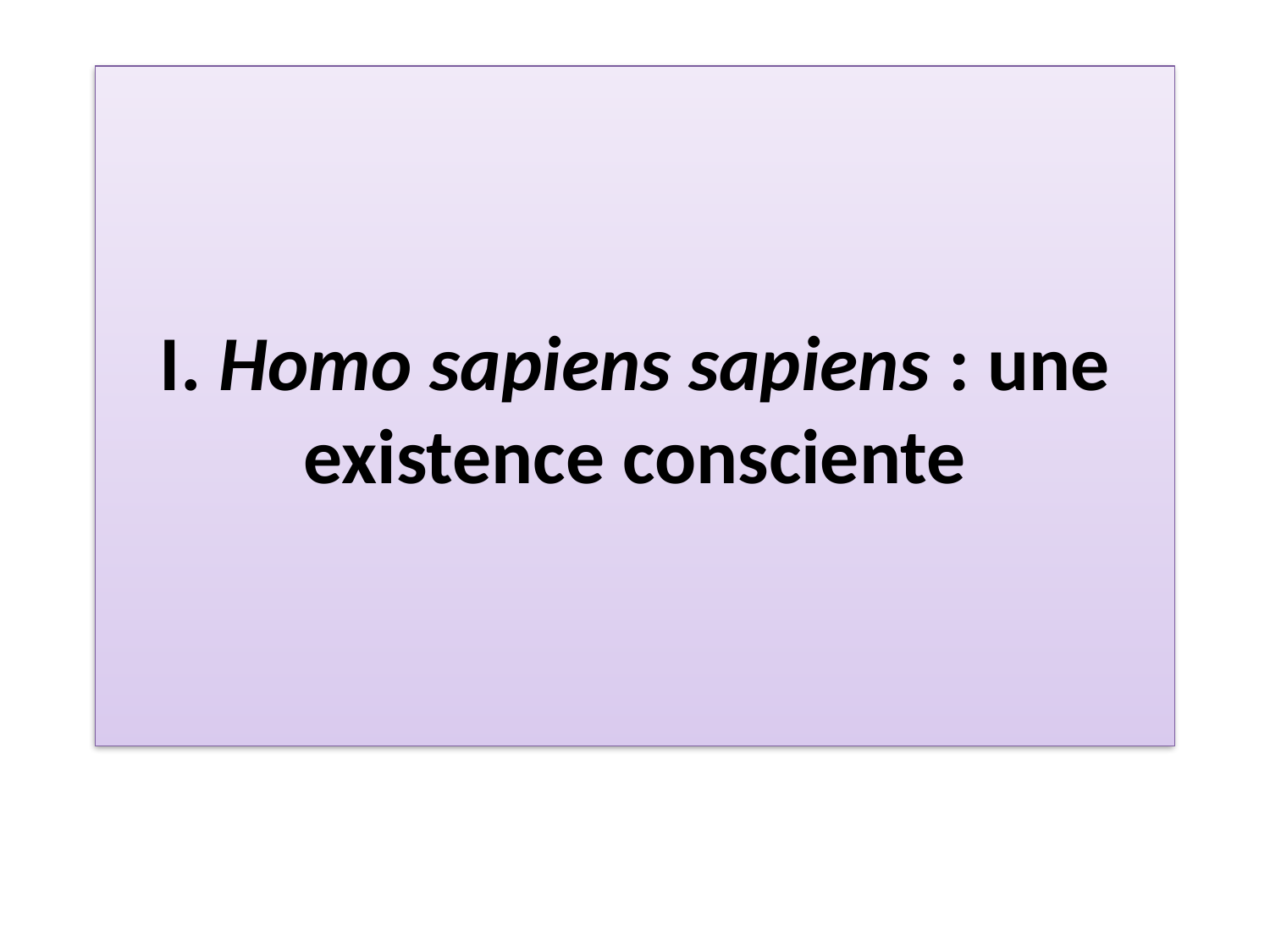

# I. Homo sapiens sapiens : une existence consciente